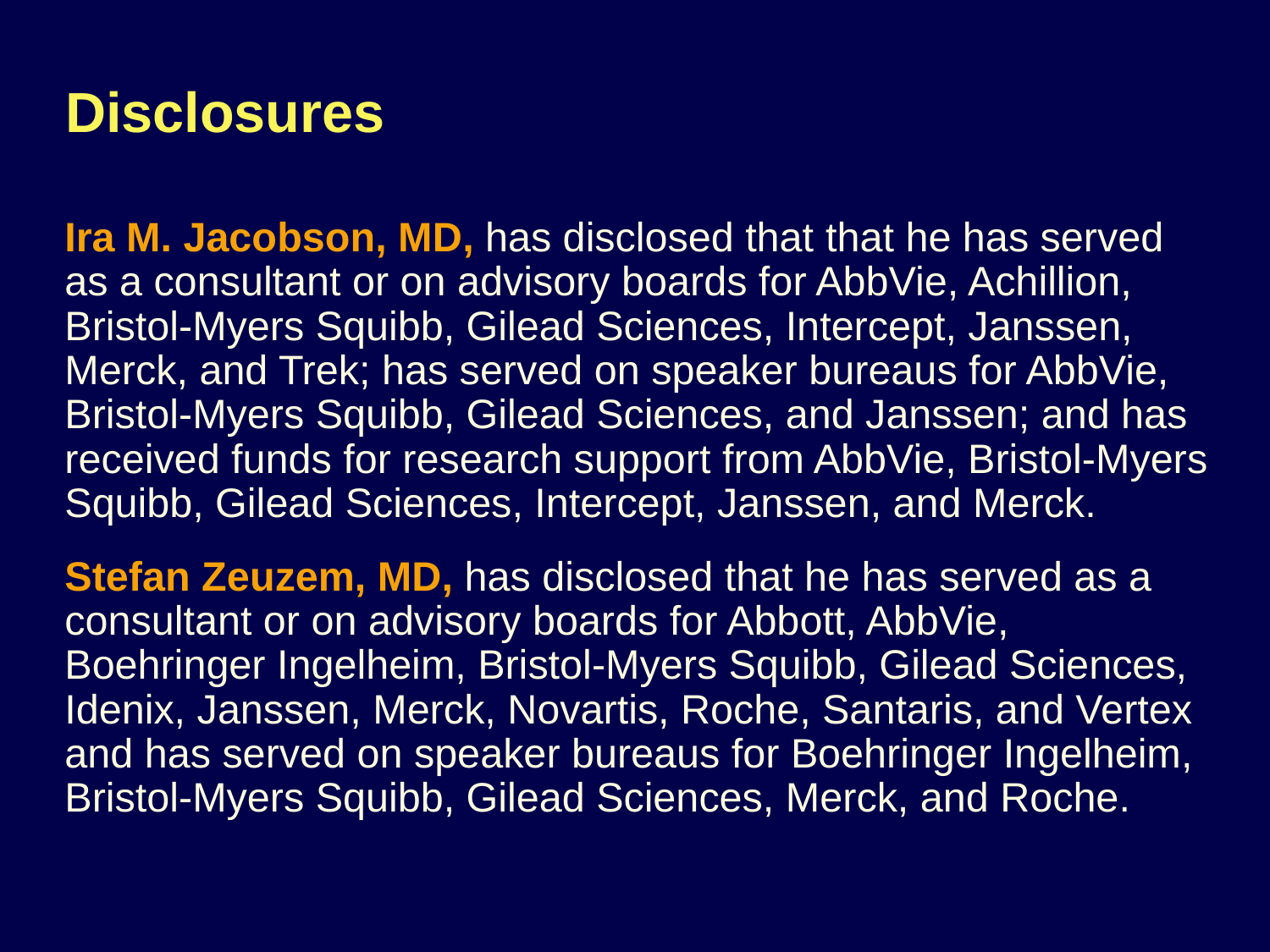

# Disclosures
Ira M. Jacobson, MD, has disclosed that that he has served as a consultant or on advisory boards for AbbVie, Achillion, Bristol-Myers Squibb, Gilead Sciences, Intercept, Janssen, Merck, and Trek; has served on speaker bureaus for AbbVie, Bristol-Myers Squibb, Gilead Sciences, and Janssen; and has received funds for research support from AbbVie, Bristol-Myers Squibb, Gilead Sciences, Intercept, Janssen, and Merck.
Stefan Zeuzem, MD, has disclosed that he has served as a consultant or on advisory boards for Abbott, AbbVie, Boehringer Ingelheim, Bristol-Myers Squibb, Gilead Sciences, Idenix, Janssen, Merck, Novartis, Roche, Santaris, and Vertex and has served on speaker bureaus for Boehringer Ingelheim, Bristol-Myers Squibb, Gilead Sciences, Merck, and Roche.